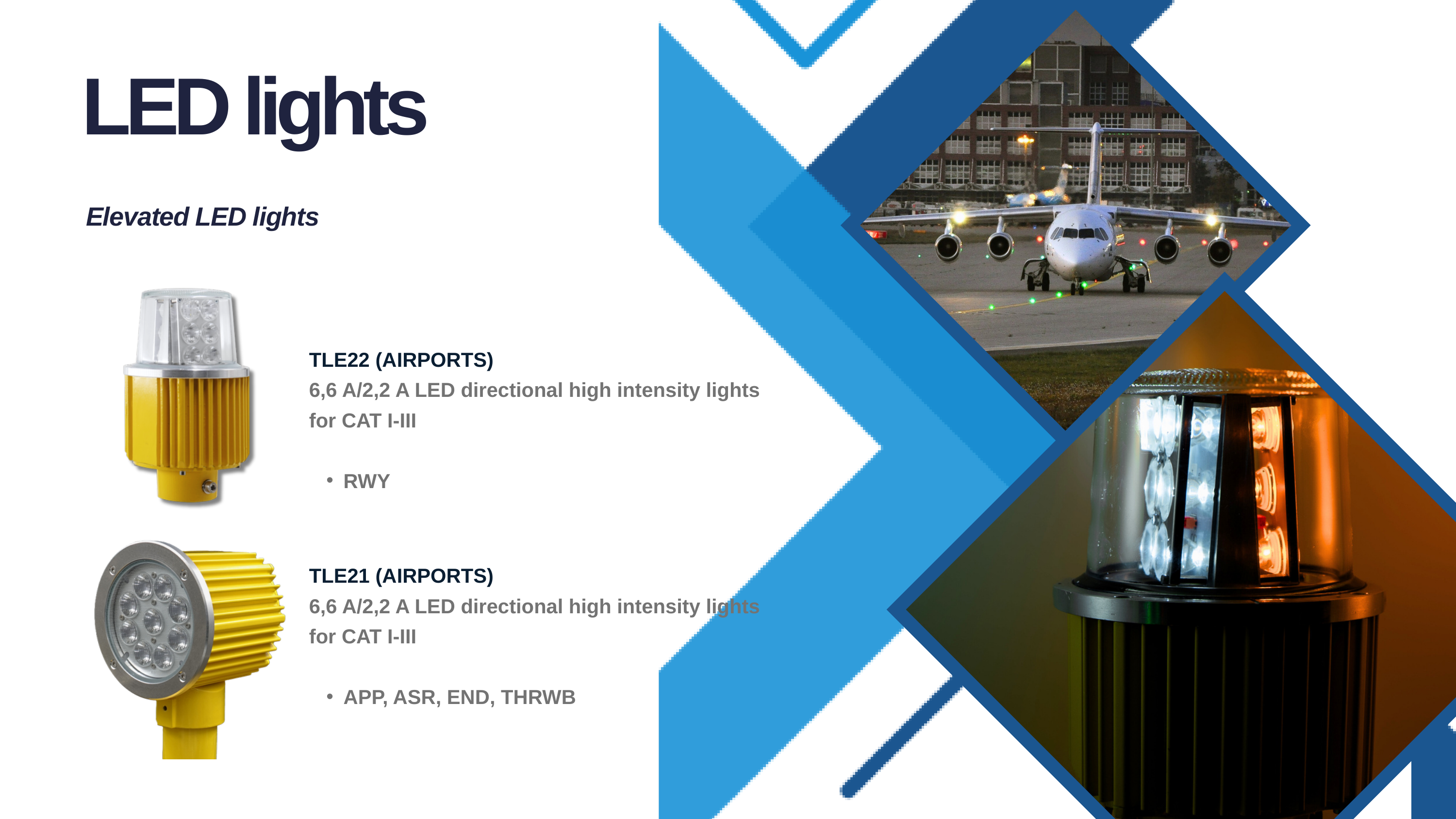

LED lights
Elevated LED lights

TLE22 (AIRPORTS)
6,6 A/2,2 A LED directional high intensity lights for CAT I-III

RWY

TLE21 (AIRPORTS)
6,6 A/2,2 A LED directional high intensity lights for CAT I-III

APP, ASR, END, THRWB